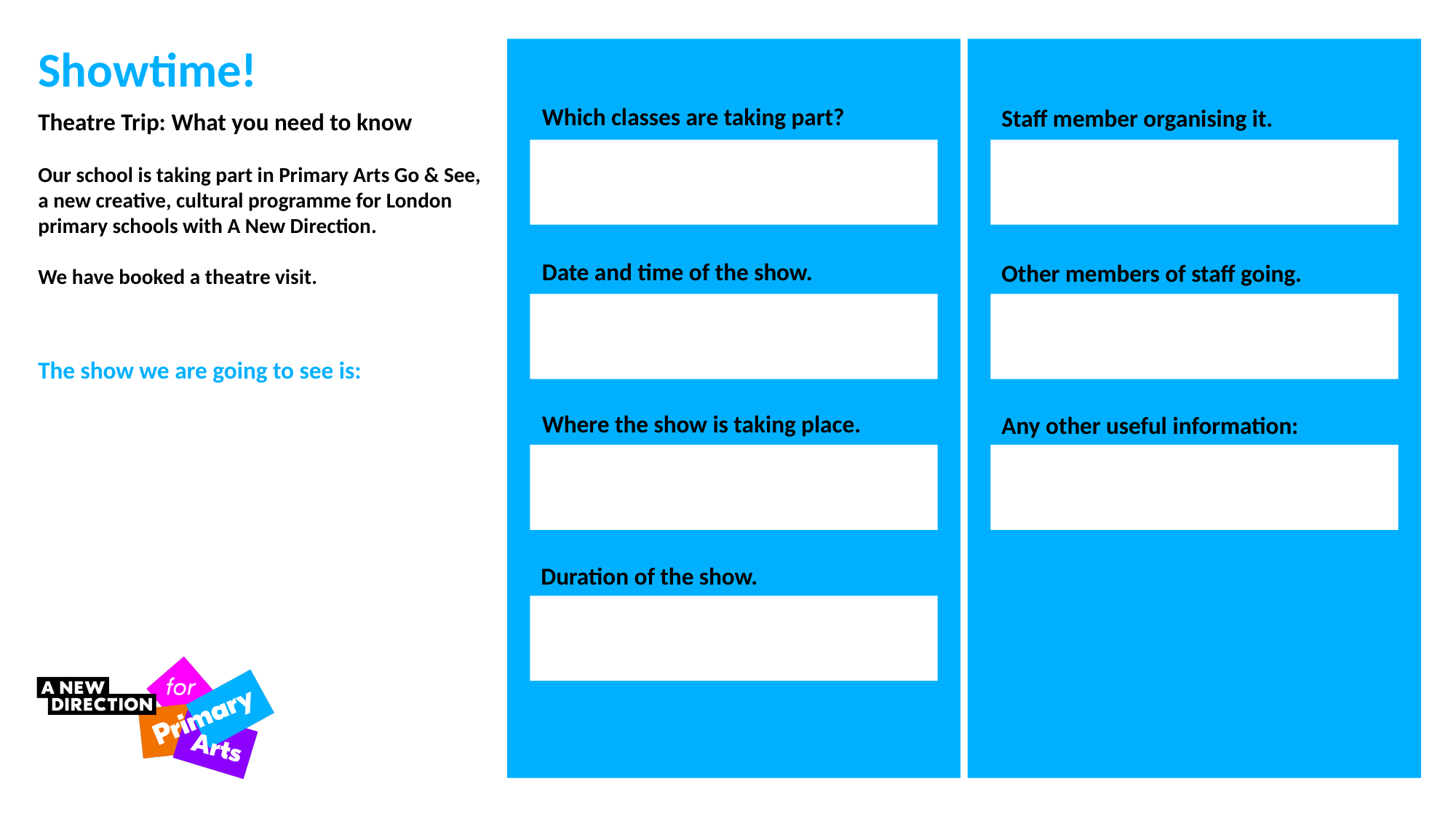

Showtime!

Which classes are taking part?
Theatre Trip: What you need to know

Our school is taking part in Primary Arts Go & See, a new creative, cultural programme for London primary schools with A New Direction.

We have booked a theatre visit.

Staff member organising it.

Date and time of the show.
Other members of staff going.

The show we are going to see is:

Where the show is taking place.
Any other useful information:

Duration of the show.